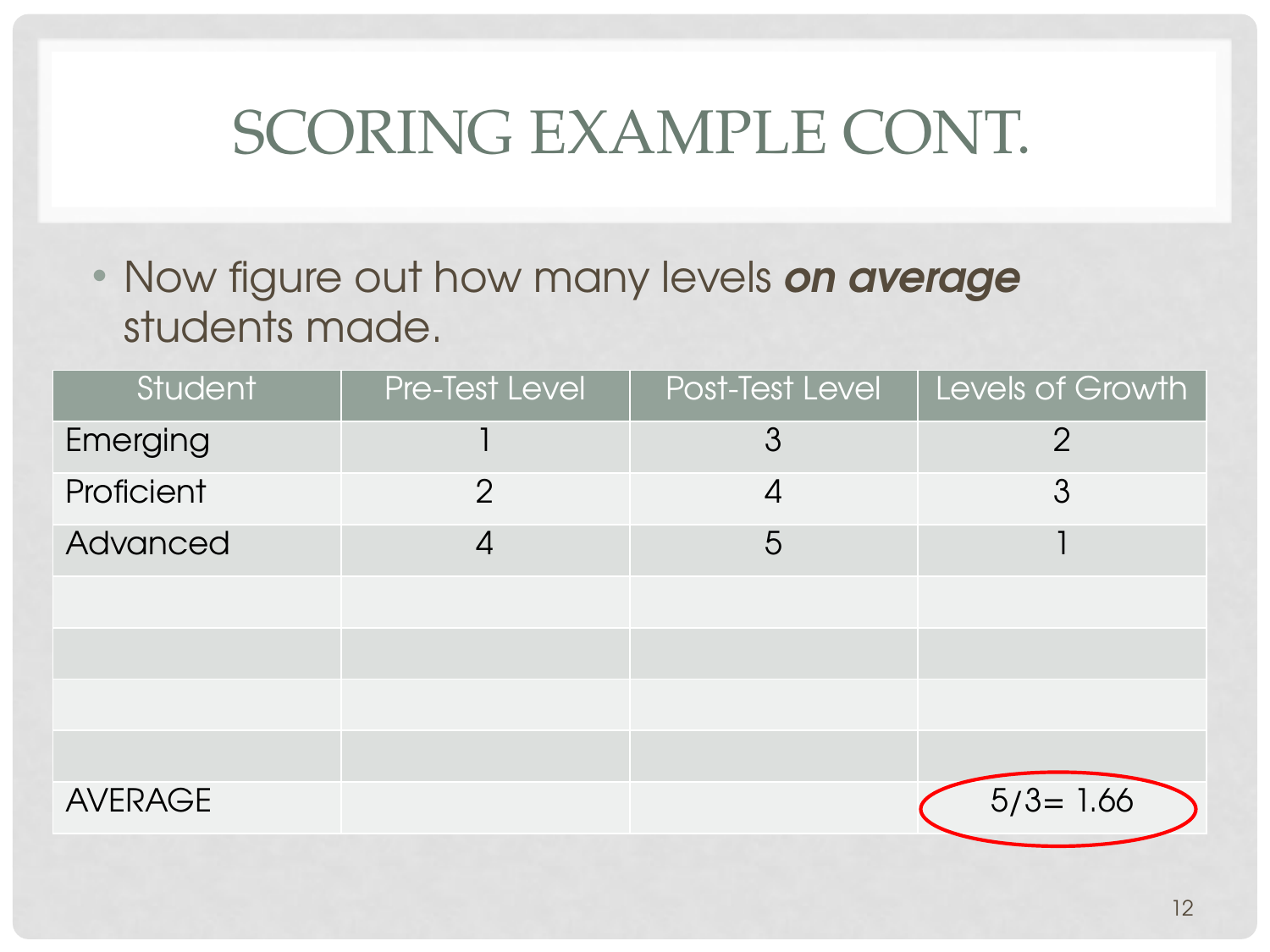

# Scoring Example cont.
Now figure out how many levels on average students made.
| Student | Pre-Test Level | Post-Test Level | Levels of Growth |
| --- | --- | --- | --- |
| Emerging | 1 | 3 | 2 |
| Proficient | 2 | 4 | 3 |
| Advanced | 4 | 5 | 1 |
|  |  |  |  |
|  |  |  |  |
|  |  |  |  |
|  |  |  |  |
| AVERAGE |  |  | 5/3= 1.66 |

12